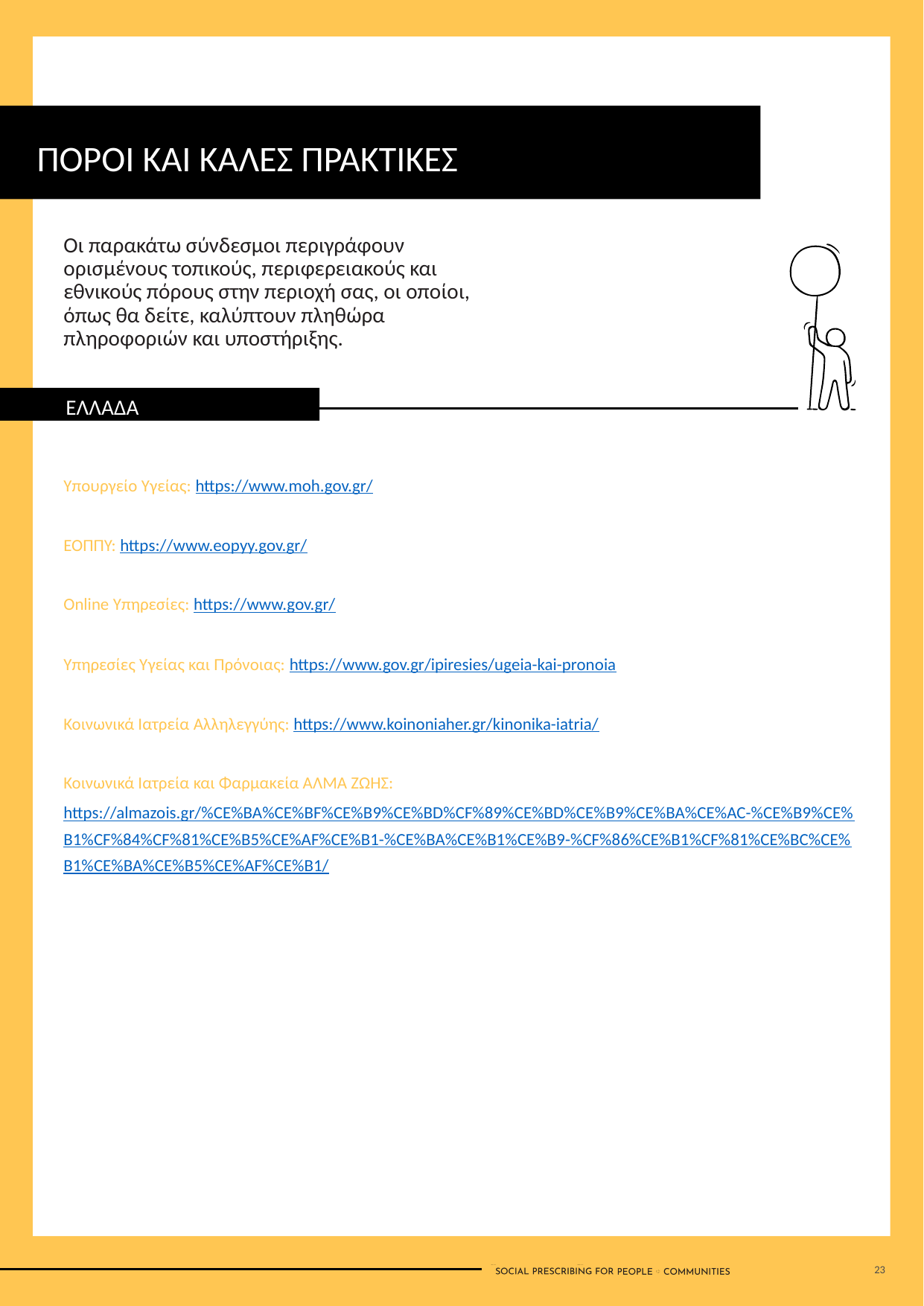

ΠΟΡΟΙ ΚΑΙ ΚΑΛΕΣ ΠΡΑΚΤΙΚΕΣ
Οι παρακάτω σύνδεσμοι περιγράφουν ορισμένους τοπικούς, περιφερειακούς και εθνικούς πόρους στην περιοχή σας, οι οποίοι, όπως θα δείτε, καλύπτουν πληθώρα πληροφοριών και υποστήριξης.

EΛΛΑΔΑ

Yπουργείο Υγείας: https://www.moh.gov.gr/

EOΠΠΥ: https://www.eopyy.gov.gr/

Οnline Υπηρεσίες: https://www.gov.gr/

Υπηρεσίες Υγείας και Πρόνοιας: https://www.gov.gr/ipiresies/ugeia-kai-pronoia

Κοινωνικά Ιατρεία Αλληλεγγύης: https://www.koinoniaher.gr/kinonika-iatria/

Κοινωνικά Ιατρεία και Φαρμακεία ΑΛΜΑ ΖΩΗΣ: https://almazois.gr/%CE%BA%CE%BF%CE%B9%CE%BD%CF%89%CE%BD%CE%B9%CE%BA%CE%AC-%CE%B9%CE%B1%CF%84%CF%81%CE%B5%CE%AF%CE%B1-%CE%BA%CE%B1%CE%B9-%CF%86%CE%B1%CF%81%CE%BC%CE%B1%CE%BA%CE%B5%CE%AF%CE%B1/

23